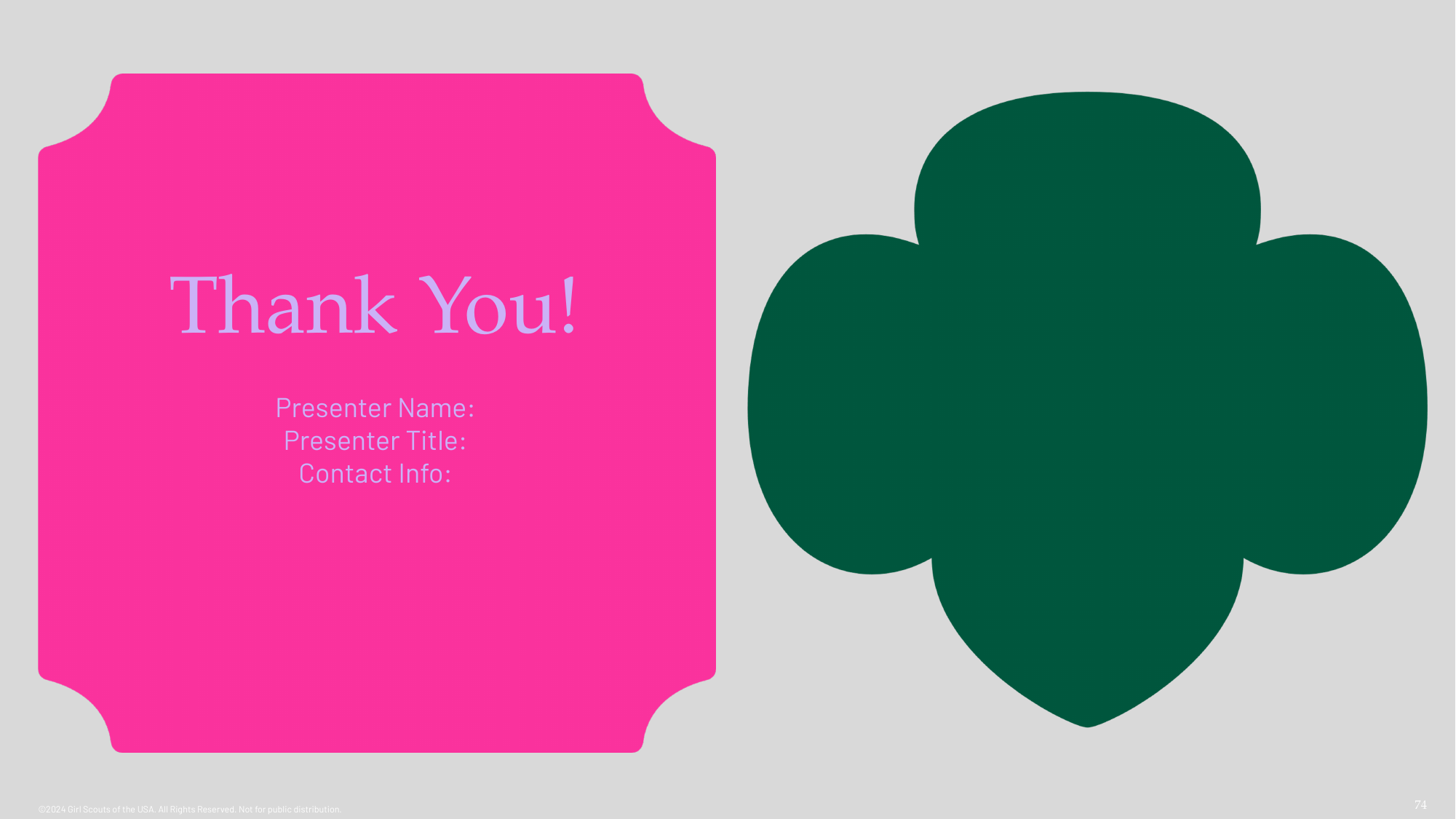

Presenter Name:
Presenter Title:
Contact Info:
74
©2024 Girl Scouts of the USA. All Rights Reserved. Not for public distribution.